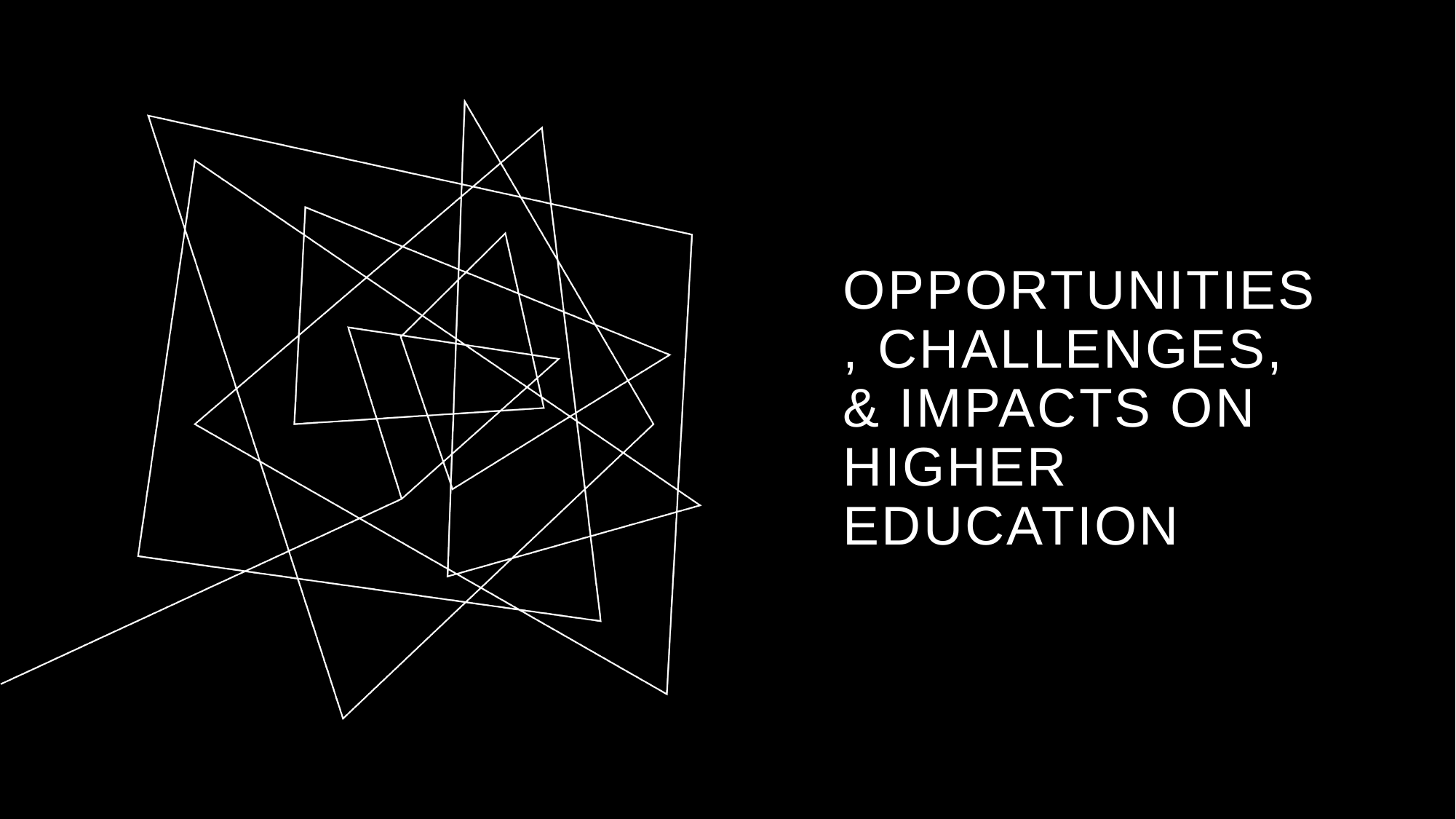

# Opportunities, challenges, & impacts on higher education